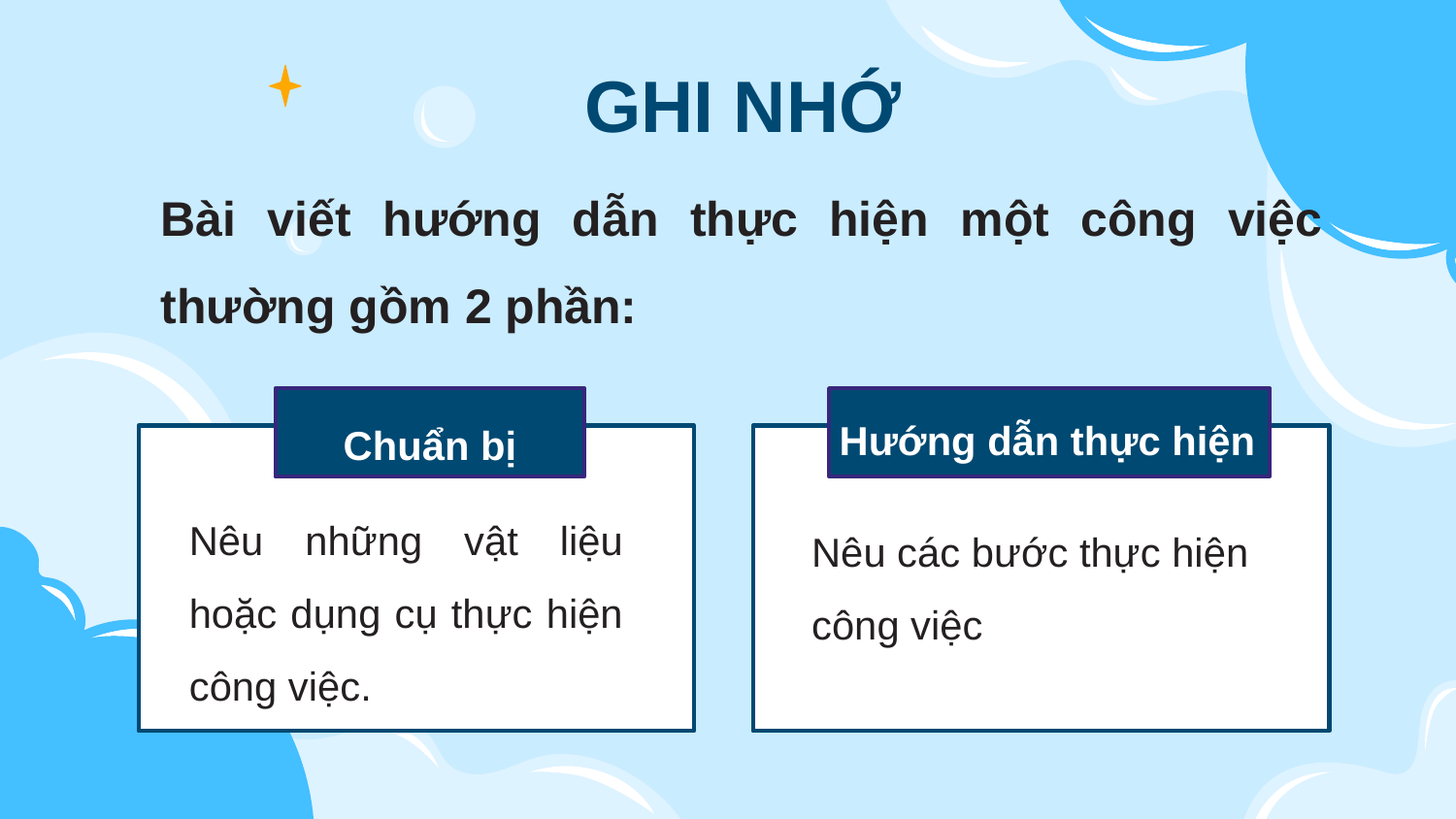

# GHI NHỚ
Bài viết hướng dẫn thực hiện một công việc thường gồm 2 phần:

Hướng dẫn thực hiện
Chuẩn bị

Nêu những vật liệu hoặc dụng cụ thực hiện công việc.
Nêu các bước thực hiện công việc